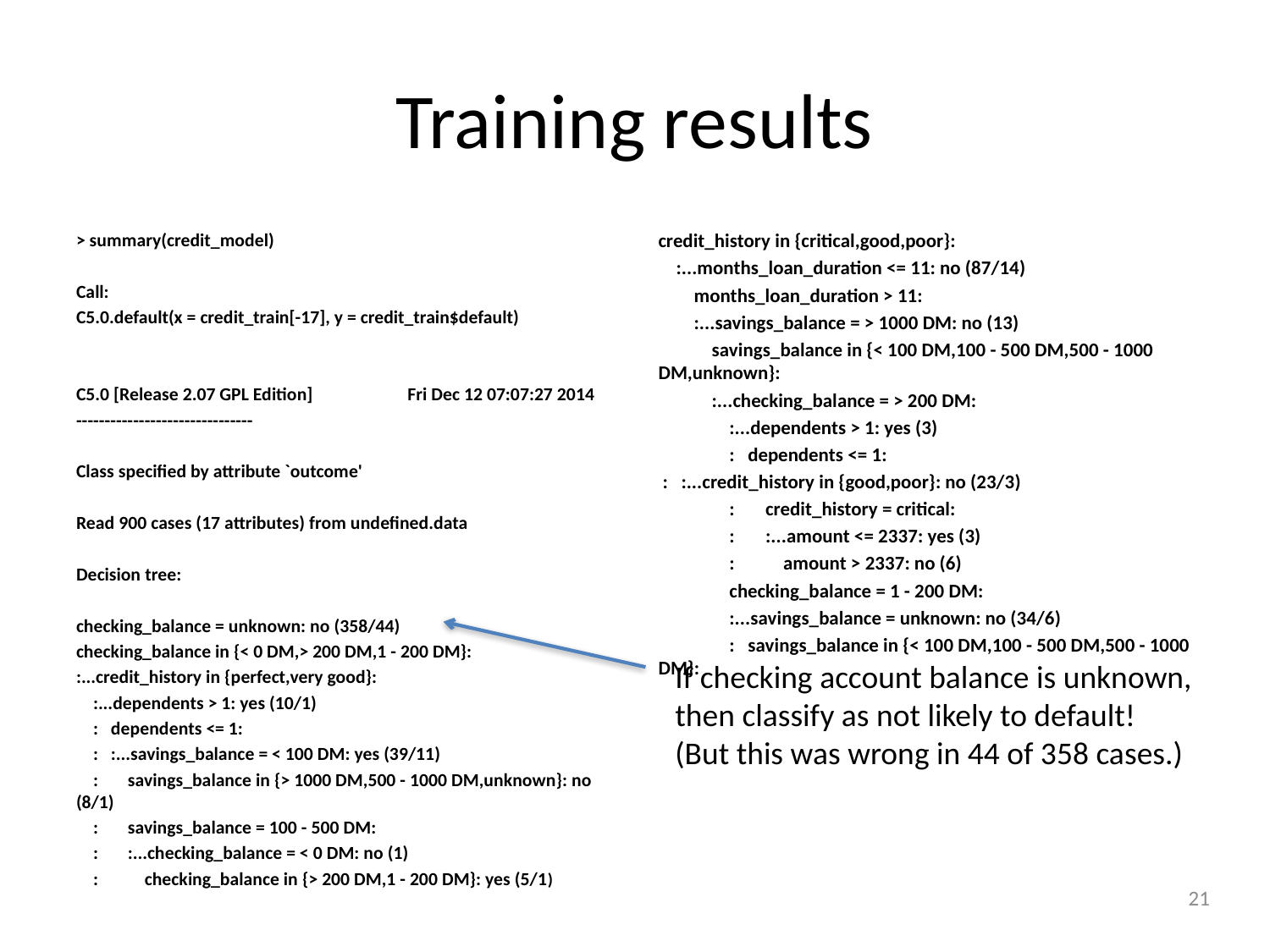

# Training results
> summary(credit_model)

Call:
C5.0.default(x = credit_train[-17], y = credit_train$default)

C5.0 [Release 2.07 GPL Edition]  	Fri Dec 12 07:07:27 2014
-------------------------------

Class specified by attribute `outcome'

Read 900 cases (17 attributes) from undefined.data

Decision tree:

checking_balance = unknown: no (358/44)
checking_balance in {< 0 DM,> 200 DM,1 - 200 DM}:
:...credit_history in {perfect,very good}:
    :...dependents > 1: yes (10/1)
    :   dependents <= 1:
    :   :...savings_balance = < 100 DM: yes (39/11)
    :       savings_balance in {> 1000 DM,500 - 1000 DM,unknown}: no (8/1)
    :       savings_balance = 100 - 500 DM:
    :       :...checking_balance = < 0 DM: no (1)
    :           checking_balance in {> 200 DM,1 - 200 DM}: yes (5/1)

credit_history in {critical,good,poor}:
    :...months_loan_duration <= 11: no (87/14)
        months_loan_duration > 11:
        :...savings_balance = > 1000 DM: no (13)
            savings_balance in {< 100 DM,100 - 500 DM,500 - 1000 DM,unknown}:
            :...checking_balance = > 200 DM:
                :...dependents > 1: yes (3)
                :   dependents <= 1:
 :   :...credit_history in {good,poor}: no (23/3)
                :       credit_history = critical:
                :       :...amount <= 2337: yes (3)
                :           amount > 2337: no (6)
                checking_balance = 1 - 200 DM:
                :...savings_balance = unknown: no (34/6)
                :   savings_balance in {< 100 DM,100 - 500 DM,500 - 1000 DM}:
If checking account balance is unknown, then classify as not likely to default!
(But this was wrong in 44 of 358 cases.)